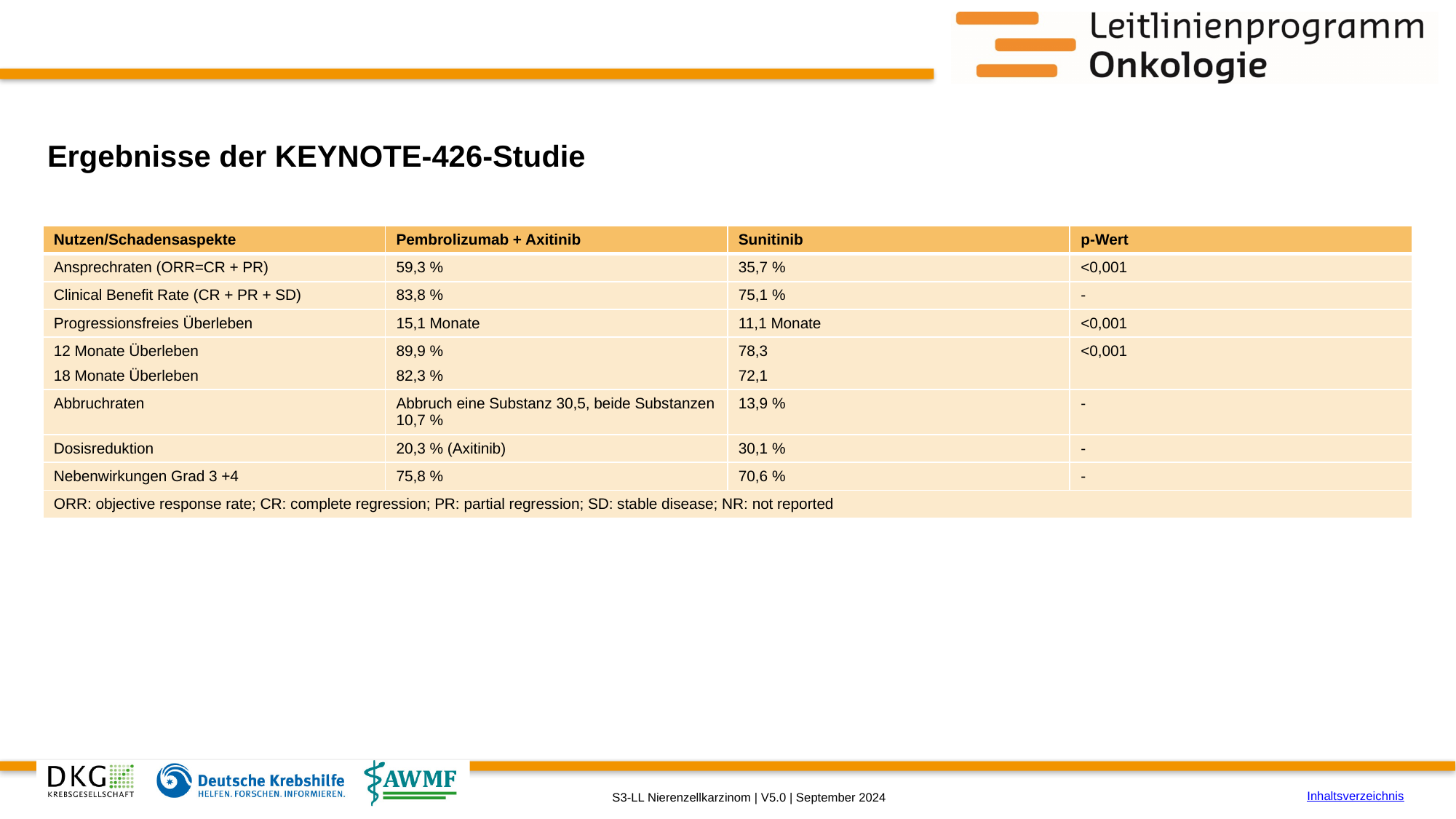

# Ergebnisse der KEYNOTE-426-Studie
| Nutzen/Schadensaspekte | Pembrolizumab + Axitinib | Sunitinib | p-Wert |
| --- | --- | --- | --- |
| Ansprechraten (ORR=CR + PR) | 59,3 % | 35,7 % | <0,001 |
| Clinical Benefit Rate (CR + PR + SD) | 83,8 % | 75,1 % | - |
| Progressionsfreies Überleben | 15,1 Monate | 11,1 Monate | <0,001 |
| 12 Monate Überleben 18 Monate Überleben | 89,9 % 82,3 % | 78,3 72,1 | <0,001 |
| Abbruchraten | Abbruch eine Substanz 30,5, beide Substanzen 10,7 % | 13,9 % | - |
| Dosisreduktion | 20,3 % (Axitinib) | 30,1 % | - |
| Nebenwirkungen Grad 3 +4 | 75,8 % | 70,6 % | - |
| ORR: objective response rate; CR: complete regression; PR: partial regression; SD: stable disease; NR: not reported |  |  |  |
Inhaltsverzeichnis
S3-LL Nierenzellkarzinom | V5.0 | September 2024